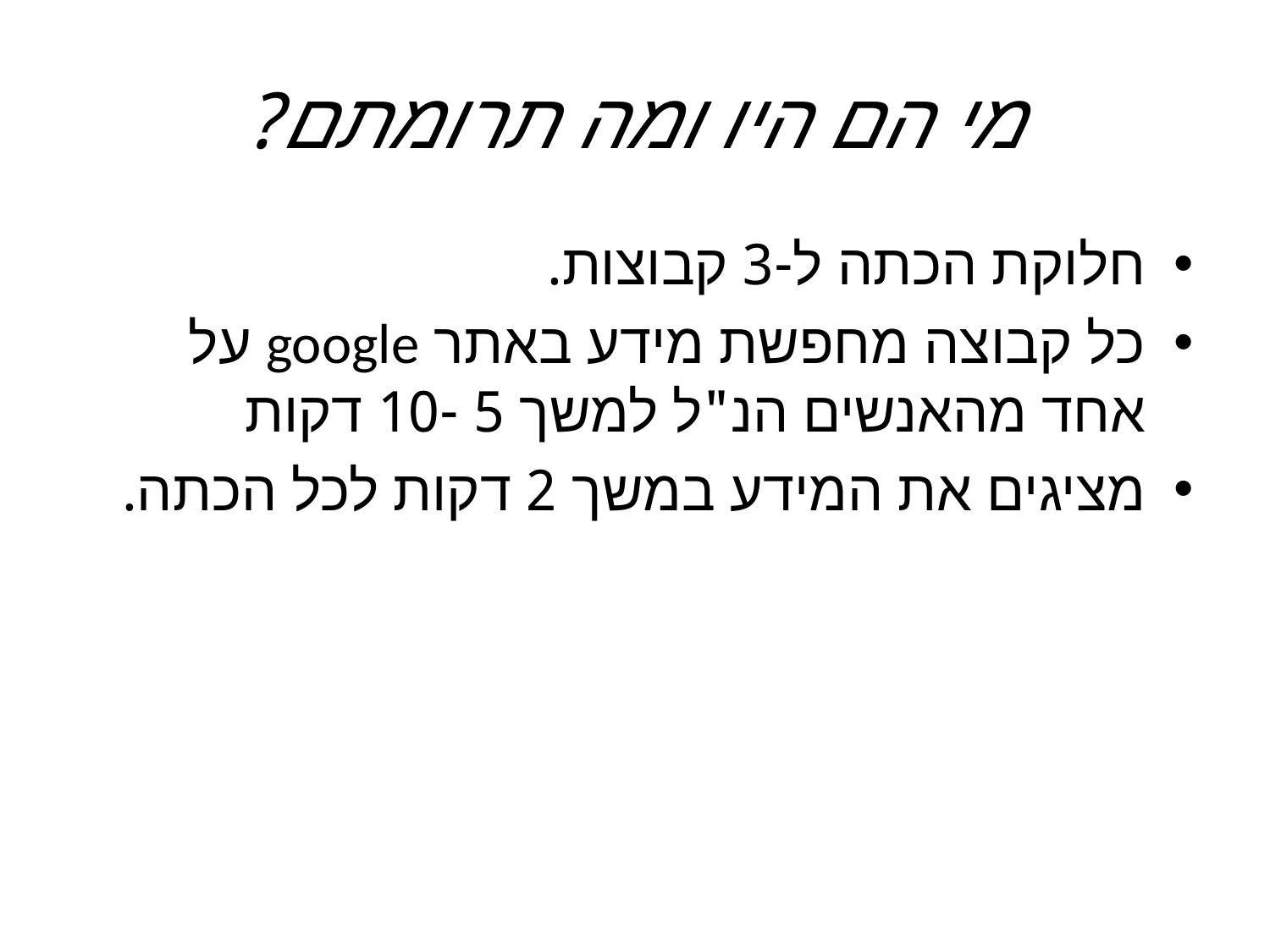

# מי הם היו ומה תרומתם?
חלוקת הכתה ל-3 קבוצות.
כל קבוצה מחפשת מידע באתר google על אחד מהאנשים הנ"ל למשך 5 -10 דקות
מציגים את המידע במשך 2 דקות לכל הכתה.